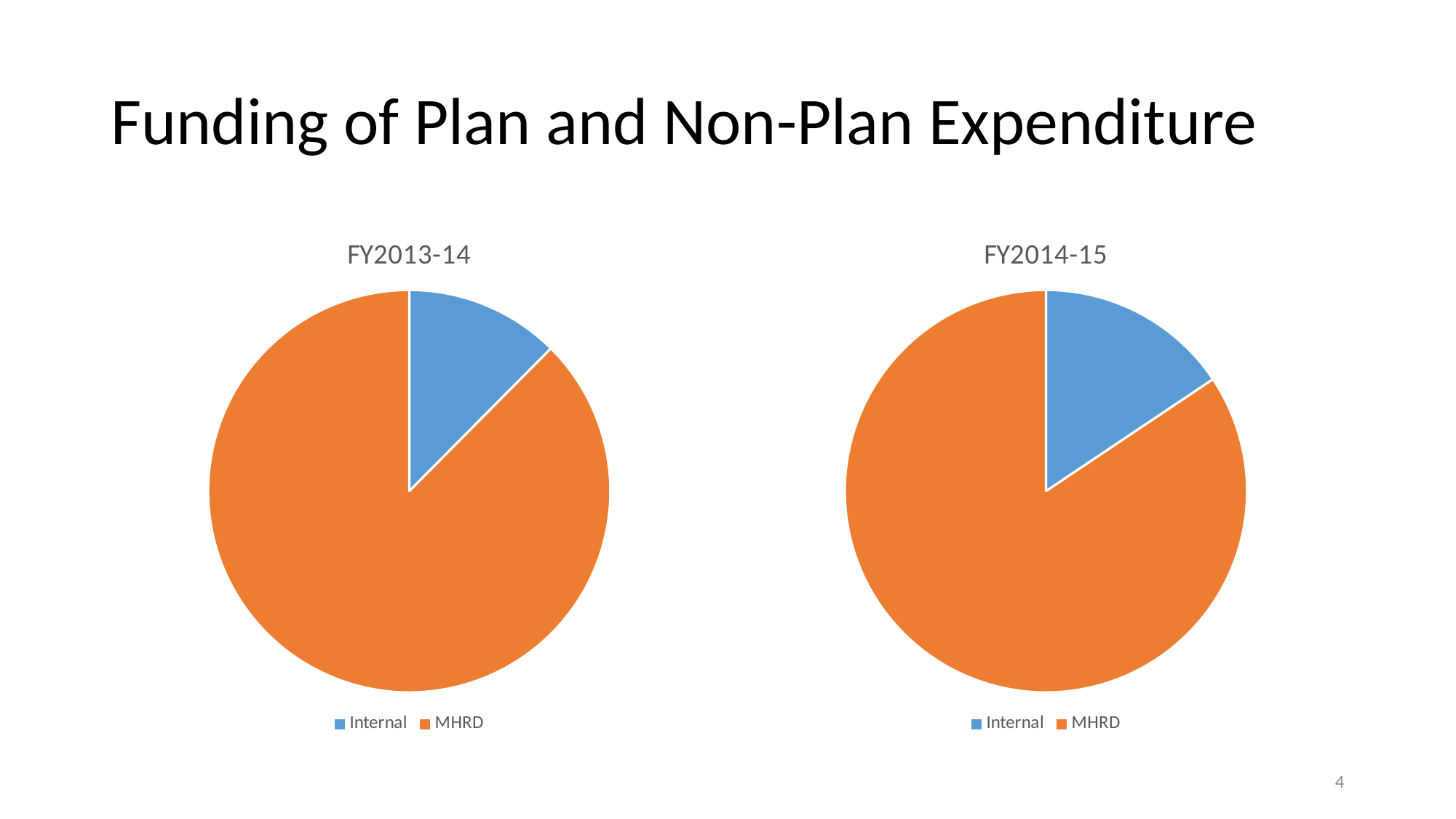

# Funding of Plan and Non-Plan Expenditure

### Chart: FY2013-14

| Category | FY2013-14 | Column2 |
|---|---|---|
| Internal | 60.03 | None |
| MHRD | 422.4 | None |

### Chart: FY2014-15

| Category | FY2014-15 |
|---|---|
| Internal | 73.71 |
| MHRD | 398.49 |
4